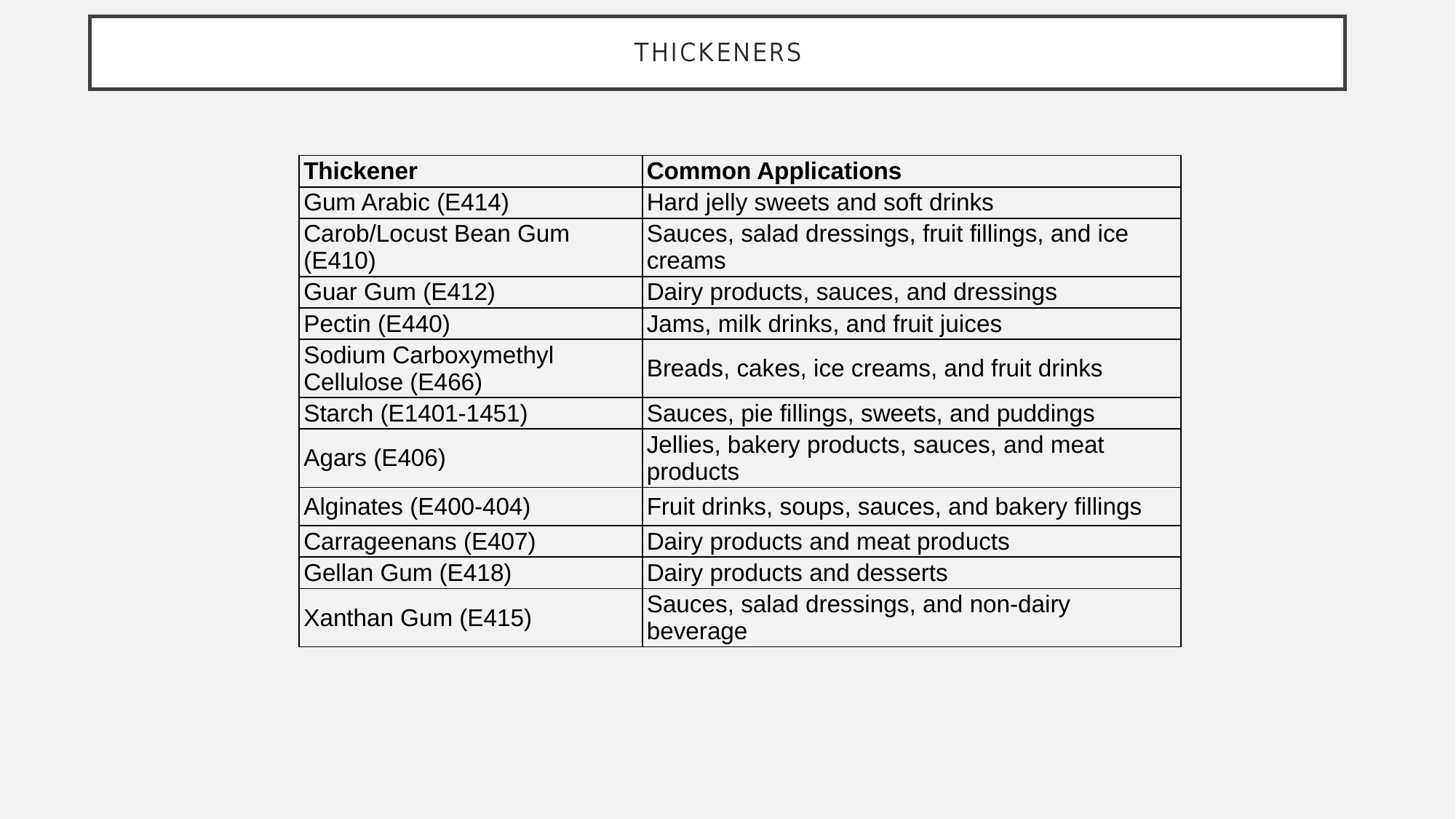

# Thickeners
| Thickener | Common Applications |
| --- | --- |
| Gum Arabic (E414) | Hard jelly sweets and soft drinks |
| Carob/Locust Bean Gum (E410) | Sauces, salad dressings, fruit fillings, and ice creams |
| Guar Gum (E412) | Dairy products, sauces, and dressings |
| Pectin (E440) | Jams, milk drinks, and fruit juices |
| Sodium Carboxymethyl Cellulose (E466) | Breads, cakes, ice creams, and fruit drinks |
| Starch (E1401-1451) | Sauces, pie fillings, sweets, and puddings |
| Agars (E406) | Jellies, bakery products, sauces, and meat products |
| Alginates (E400-404) | Fruit drinks, soups, sauces, and bakery fillings |
| Carrageenans (E407) | Dairy products and meat products |
| Gellan Gum (E418) | Dairy products and desserts |
| Xanthan Gum (E415) | Sauces, salad dressings, and non-dairy beverage |